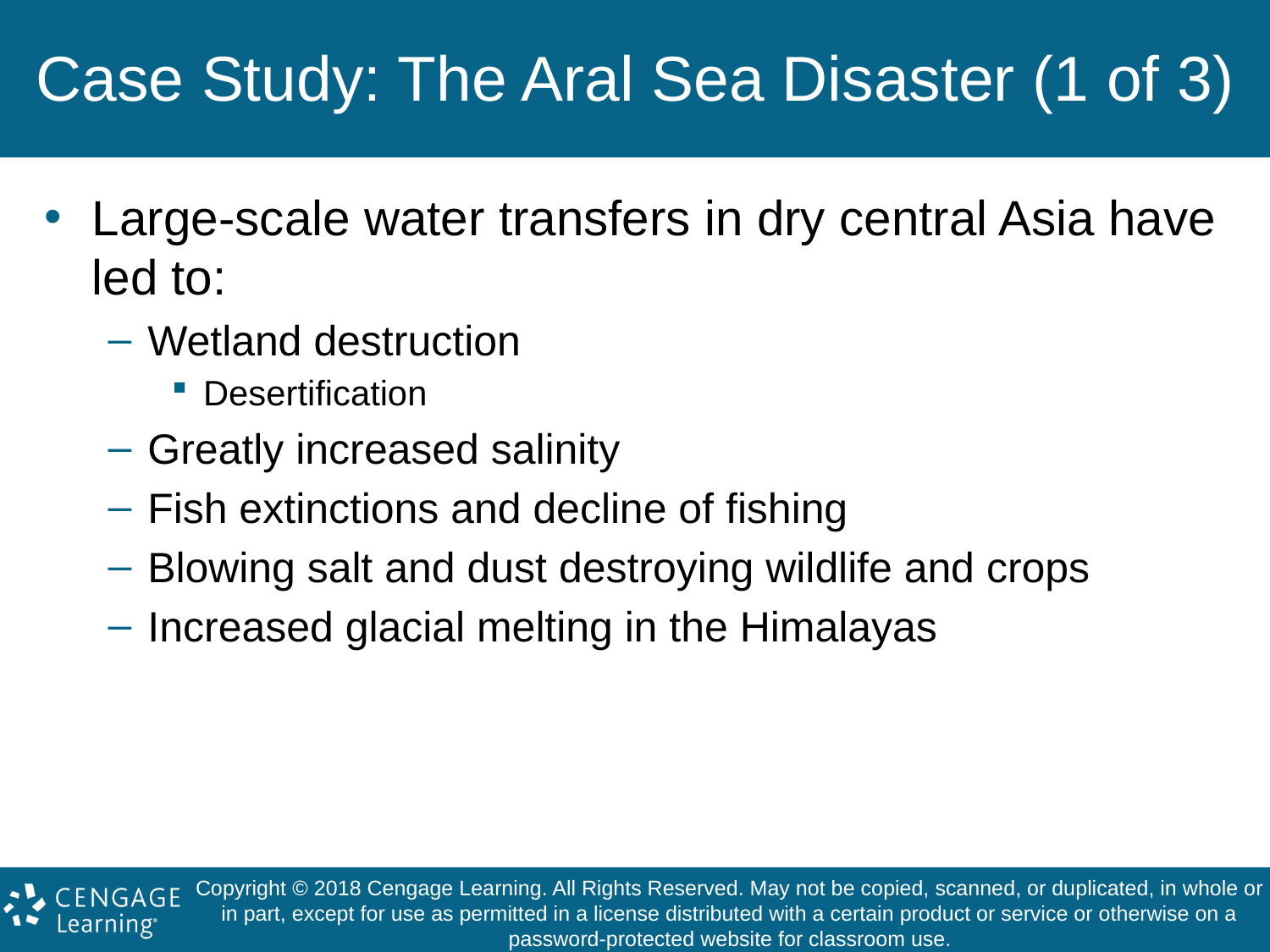

# Case Study: The Aral Sea Disaster (1 of 3)
Large-scale water transfers in dry central Asia have led to:
Wetland destruction
Desertification
Greatly increased salinity
Fish extinctions and decline of fishing
Blowing salt and dust destroying wildlife and crops
Increased glacial melting in the Himalayas